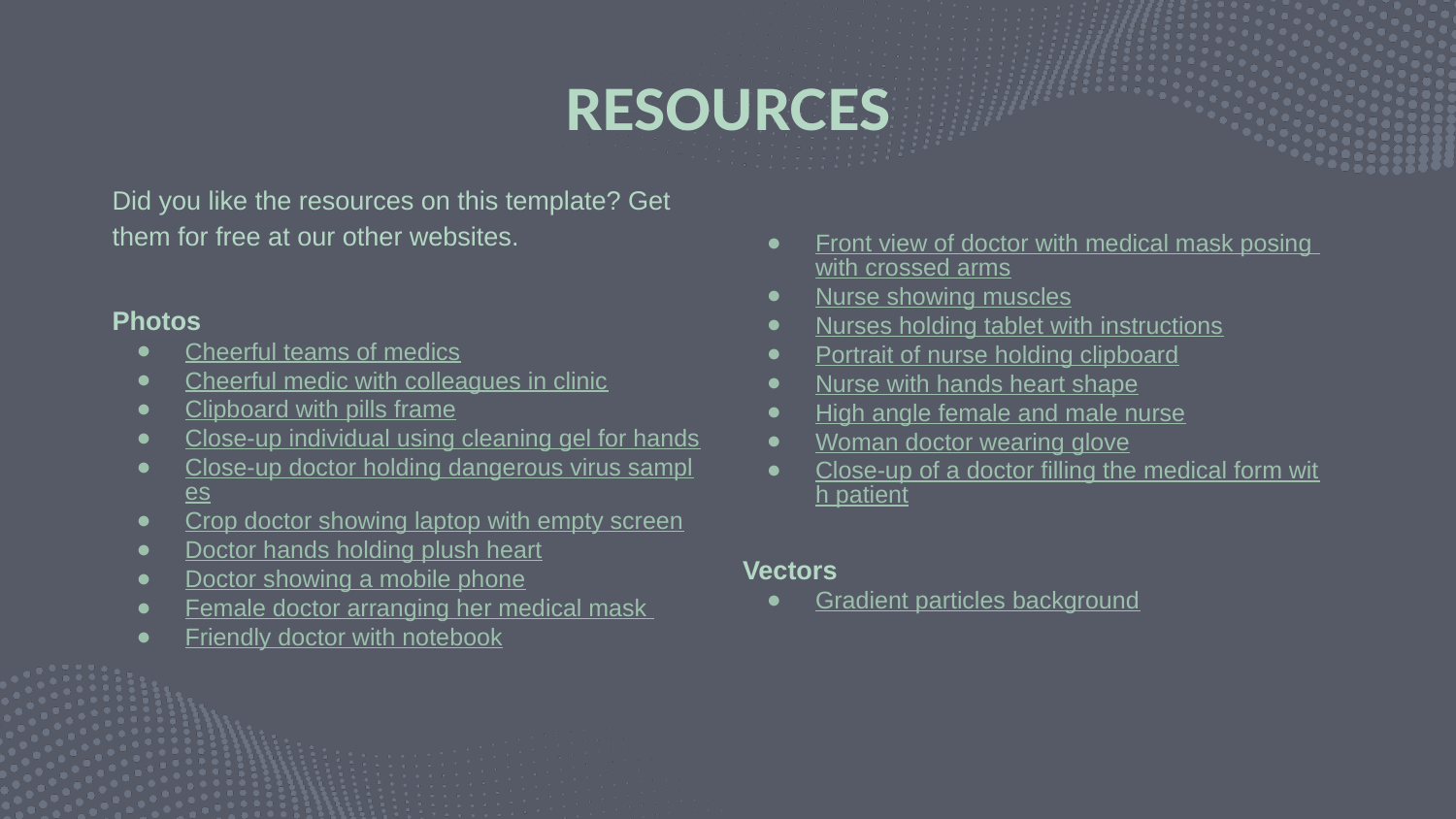

# RESOURCES
Did you like the resources on this template? Get them for free at our other websites.

Photos
Cheerful teams of medics
Cheerful medic with colleagues in clinic
Clipboard with pills frame
Close-up individual using cleaning gel for hands
Close-up doctor holding dangerous virus samples
Crop doctor showing laptop with empty screen
Doctor hands holding plush heart
Doctor showing a mobile phone
Female doctor arranging her medical mask
Friendly doctor with notebook
Front view of doctor with medical mask posing with crossed arms
Nurse showing muscles
Nurses holding tablet with instructions
Portrait of nurse holding clipboard
Nurse with hands heart shape
High angle female and male nurse
Woman doctor wearing glove
Close-up of a doctor filling the medical form with patient

Vectors
Gradient particles background